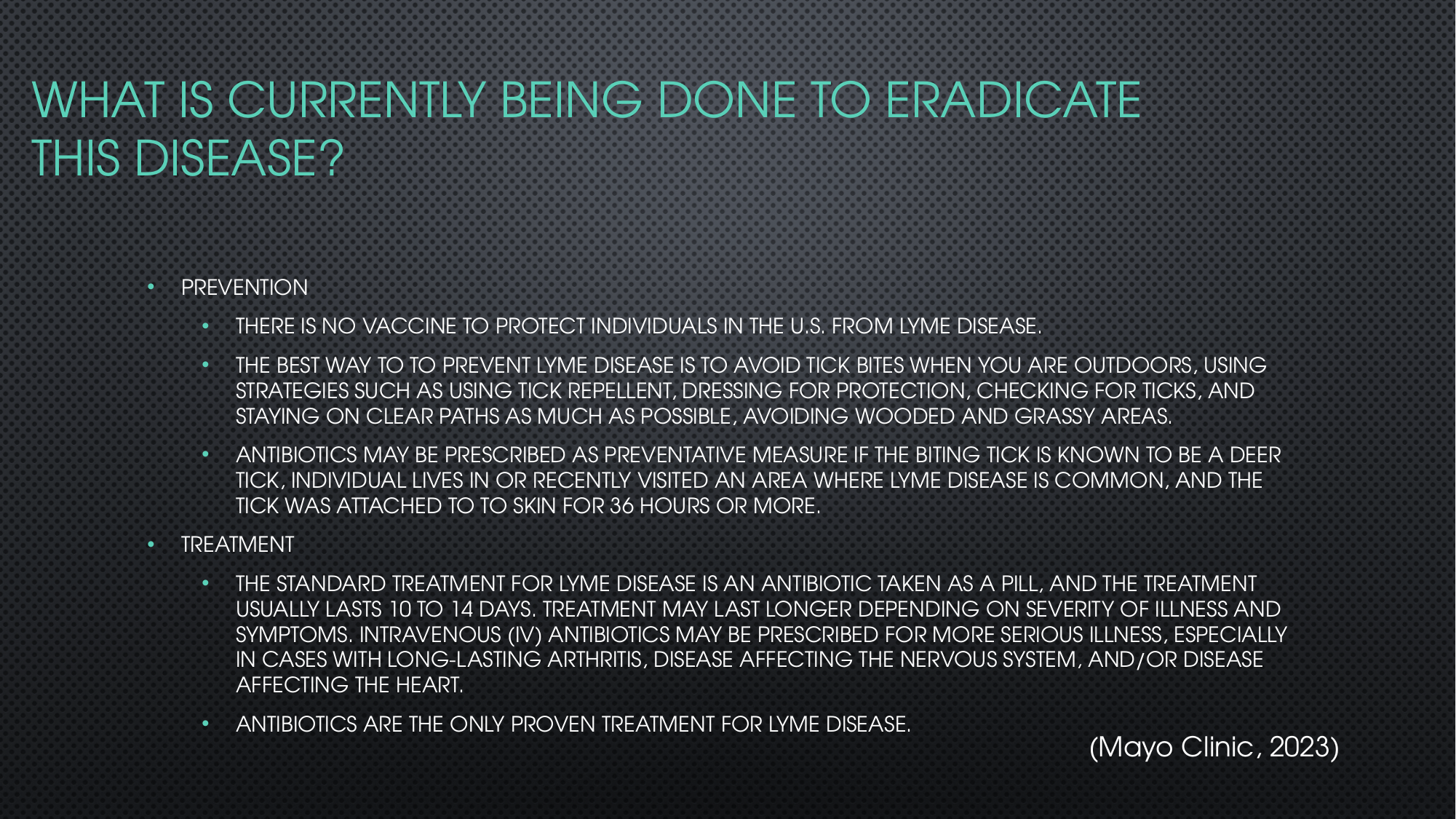

# What is currently being done to eradicate this disease?
Prevention
There is no vaccine to protect individuals in the U.S. from Lyme Disease.
The best way to to prevent Lyme Disease is to avoid tick bites when you are outdoors, using strategies such as using tick repellent, dressing for protection, checking for ticks, and staying on clear paths as much as possible, avoiding wooded and grassy areas.
Antibiotics may be prescribed as preventative measure if the biting tick is known to be a deer tick, individual lives in or recently visited an area where Lyme Disease is common, and the tick was attached to to skin for 36 hours or more.
Treatment
The standard treatment for Lyme Disease is an antibiotic taken as a pill, and the treatment usually lasts 10 to 14 days. Treatment may last longer depending on severity of illness and symptoms. Intravenous (IV) antibiotics may be prescribed for more serious illness, especially in cases with long-lasting arthritis, disease affecting the nervous system, and/or disease affecting the heart.
Antibiotics are the only proven treatment for Lyme Disease.
(Mayo Clinic, 2023)